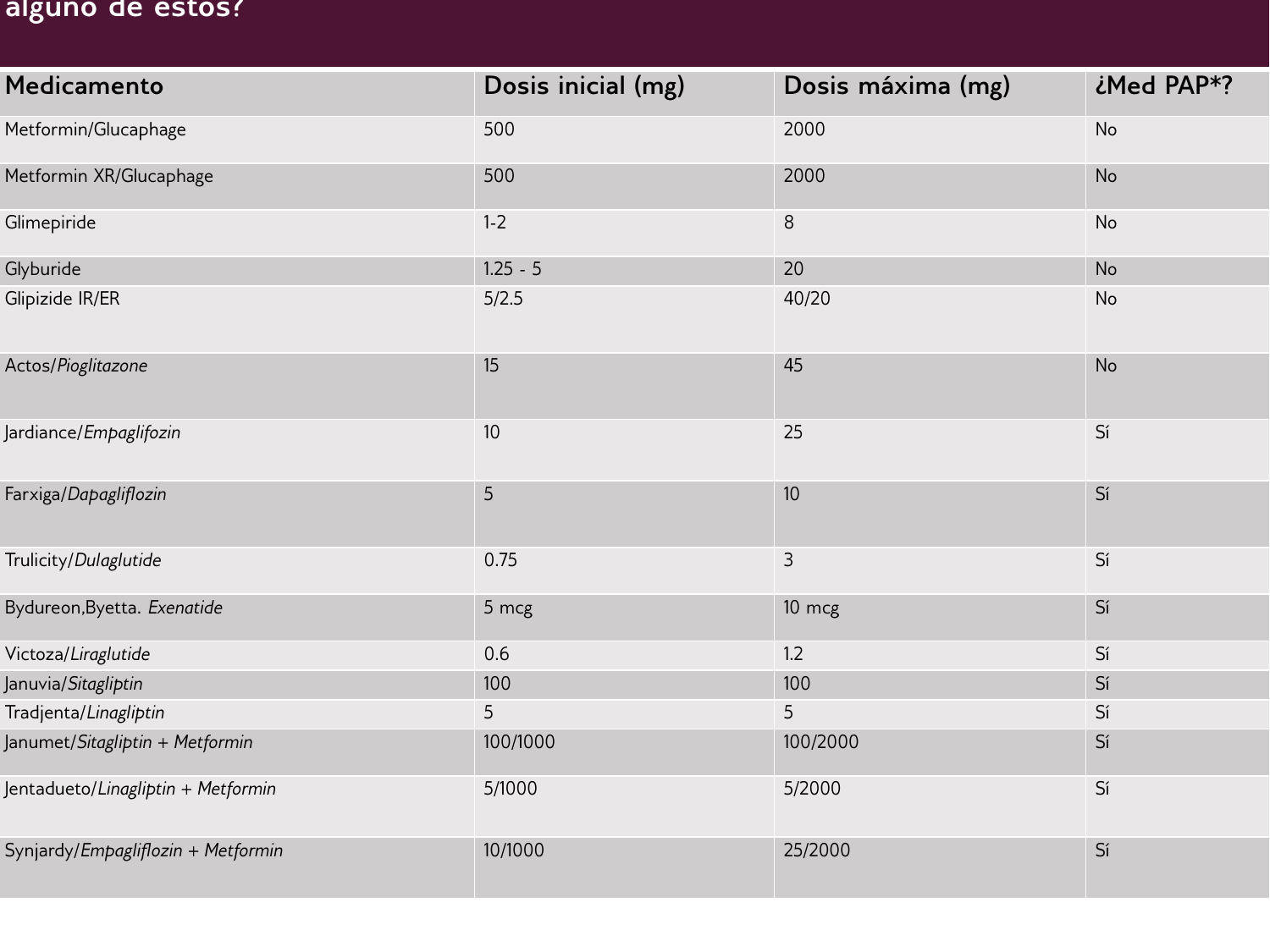

| Aquí hay algunos ejemplos de medicamentos PAP para la diabetes: ¿Tiene su paciente alguno de estos? |  |  |  |
| --- | --- | --- | --- |
| Medicamento | Dosis inicial (mg) | Dosis máxima (mg) | ¿Med PAP\*? |
| Metformin/Glucaphage | 500 | 2000 | No |
| Metformin XR/Glucaphage | 500 | 2000 | No |
| Glimepiride | 1-2 | 8 | No |
| Glyburide | 1.25 - 5 | 20 | No |
| Glipizide IR/ER | 5/2.5 | 40/20 | No |
| Actos/Pioglitazone | 15 | 45 | No |
| Jardiance/Empaglifozin | 10 | 25 | Sí |
| Farxiga/Dapagliflozin | 5 | 10 | Sí |
| Trulicity/Dulaglutide | 0.75 | 3 | Sí |
| Bydureon,Byetta. Exenatide | 5 mcg | 10 mcg | Sí |
| Victoza/Liraglutide | 0.6 | 1.2 | Sí |
| Januvia/Sitagliptin | 100 | 100 | Sí |
| Tradjenta/Linagliptin | 5 | 5 | Sí |
| Janumet/Sitagliptin + Metformin | 100/1000 | 100/2000 | Sí |
| Jentadueto/Linagliptin + Metformin | 5/1000 | 5/2000 | Sí |
| Synjardy/Empagliflozin + Metformin | 10/1000 | 25/2000 | Sí |
#